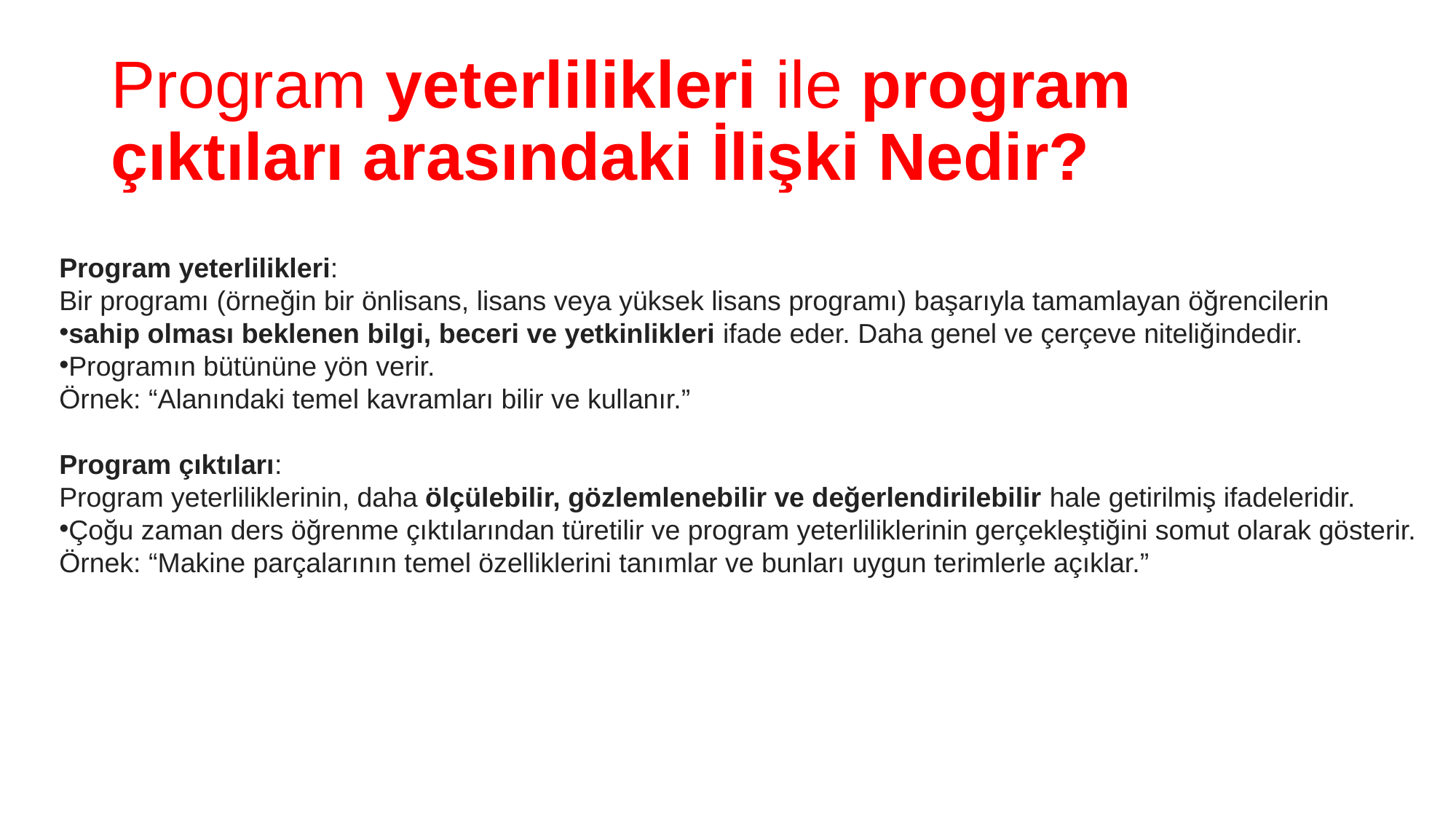

# Program yeterlilikleri ile program çıktıları arasındaki İlişki Nedir?
Program yeterlilikleri:
Bir programı (örneğin bir önlisans, lisans veya yüksek lisans programı) başarıyla tamamlayan öğrencilerin
sahip olması beklenen bilgi, beceri ve yetkinlikleri ifade eder. Daha genel ve çerçeve niteliğindedir.
Programın bütününe yön verir.
Örnek: “Alanındaki temel kavramları bilir ve kullanır.”

Program çıktıları:
Program yeterliliklerinin, daha ölçülebilir, gözlemlenebilir ve değerlendirilebilir hale getirilmiş ifadeleridir.
Çoğu zaman ders öğrenme çıktılarından türetilir ve program yeterliliklerinin gerçekleştiğini somut olarak gösterir.
Örnek: “Makine parçalarının temel özelliklerini tanımlar ve bunları uygun terimlerle açıklar.”